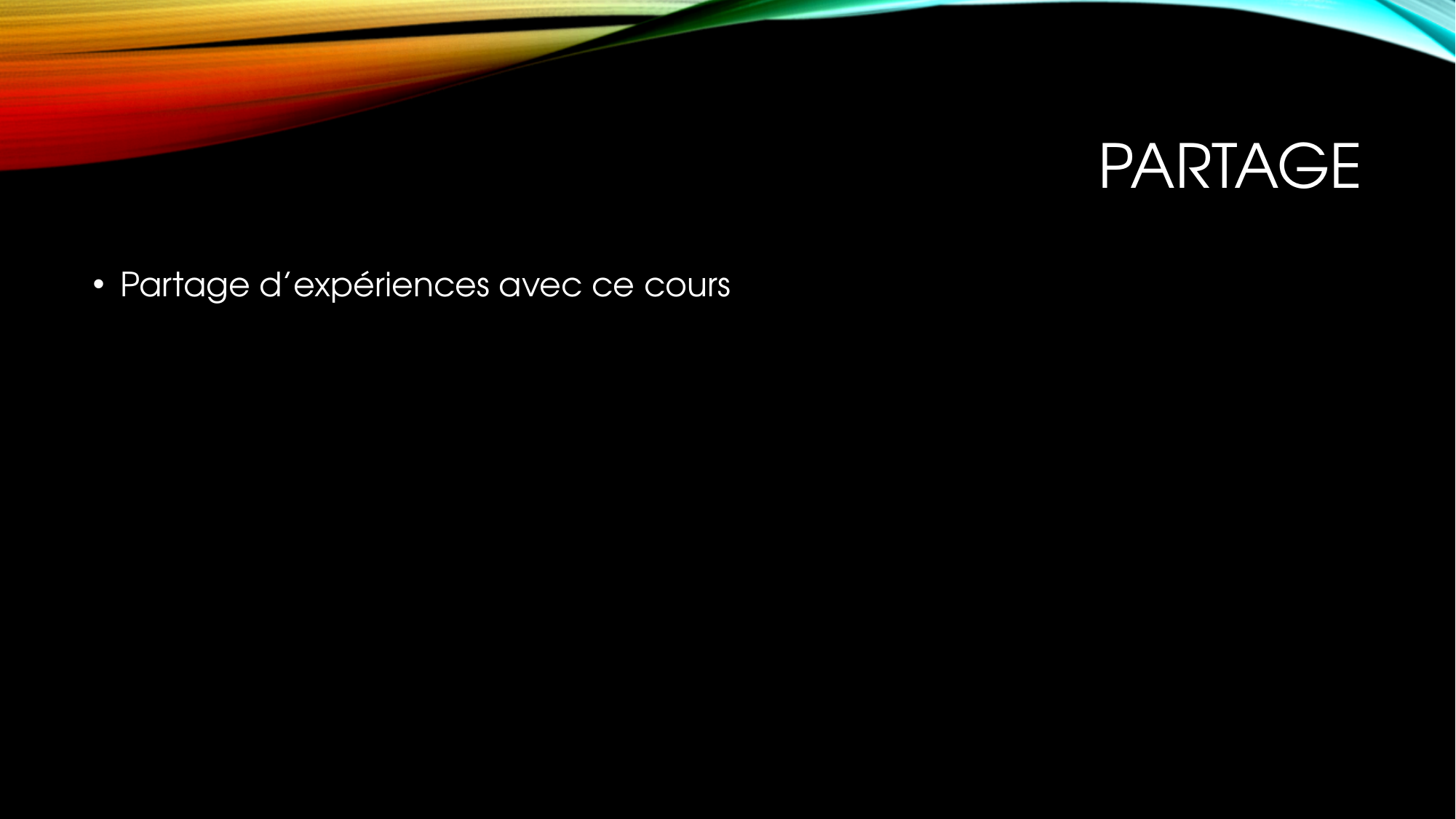

# Partage
Partage d’expériences avec ce cours